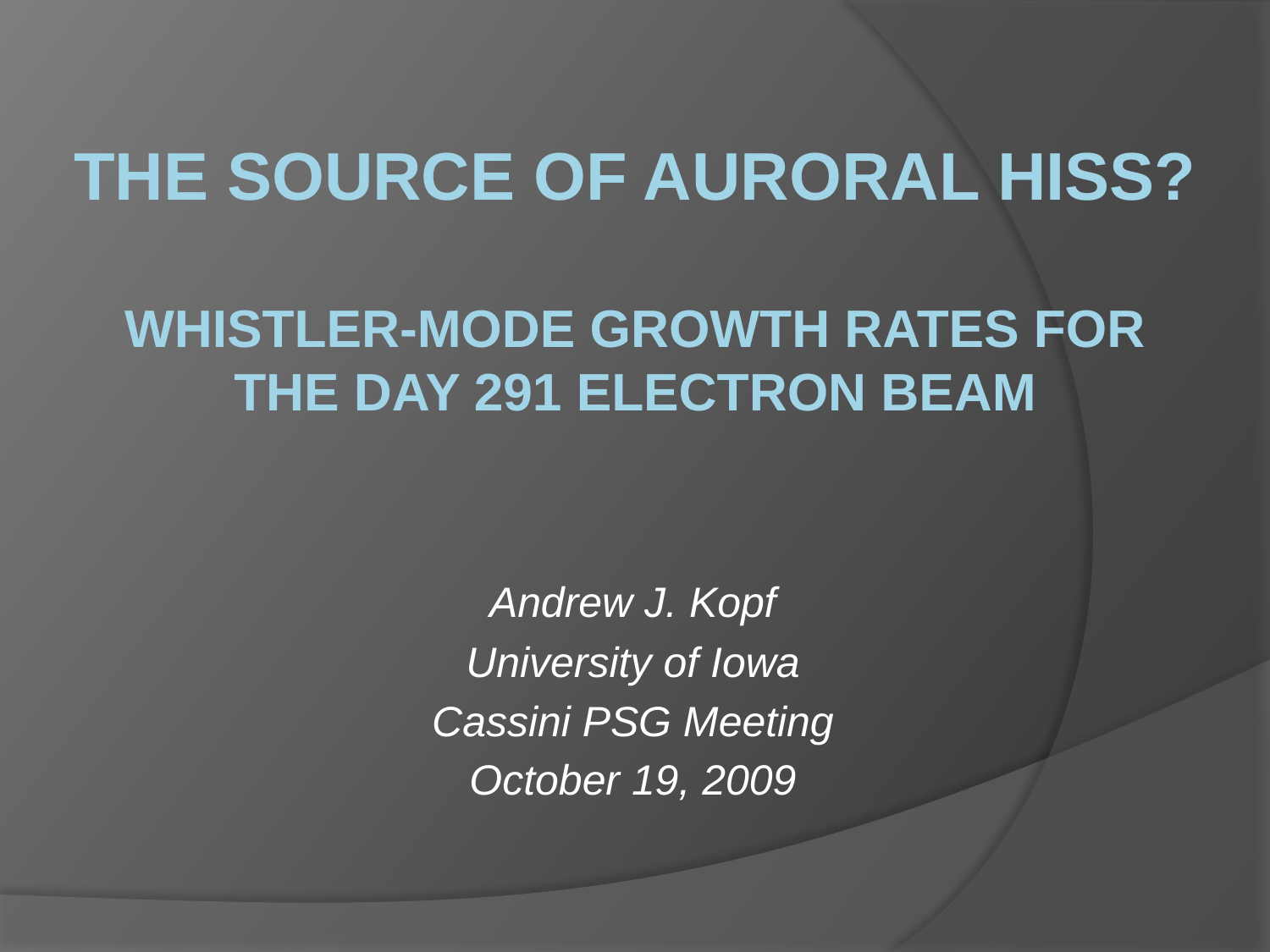

# The SOURCE OF AURORAL HISS? WHISTLER-MODE GROWTH RATES FOR THE DAY 291 ELECTRON BEAM
Andrew J. Kopf
University of Iowa
Cassini PSG Meeting
October 19, 2009